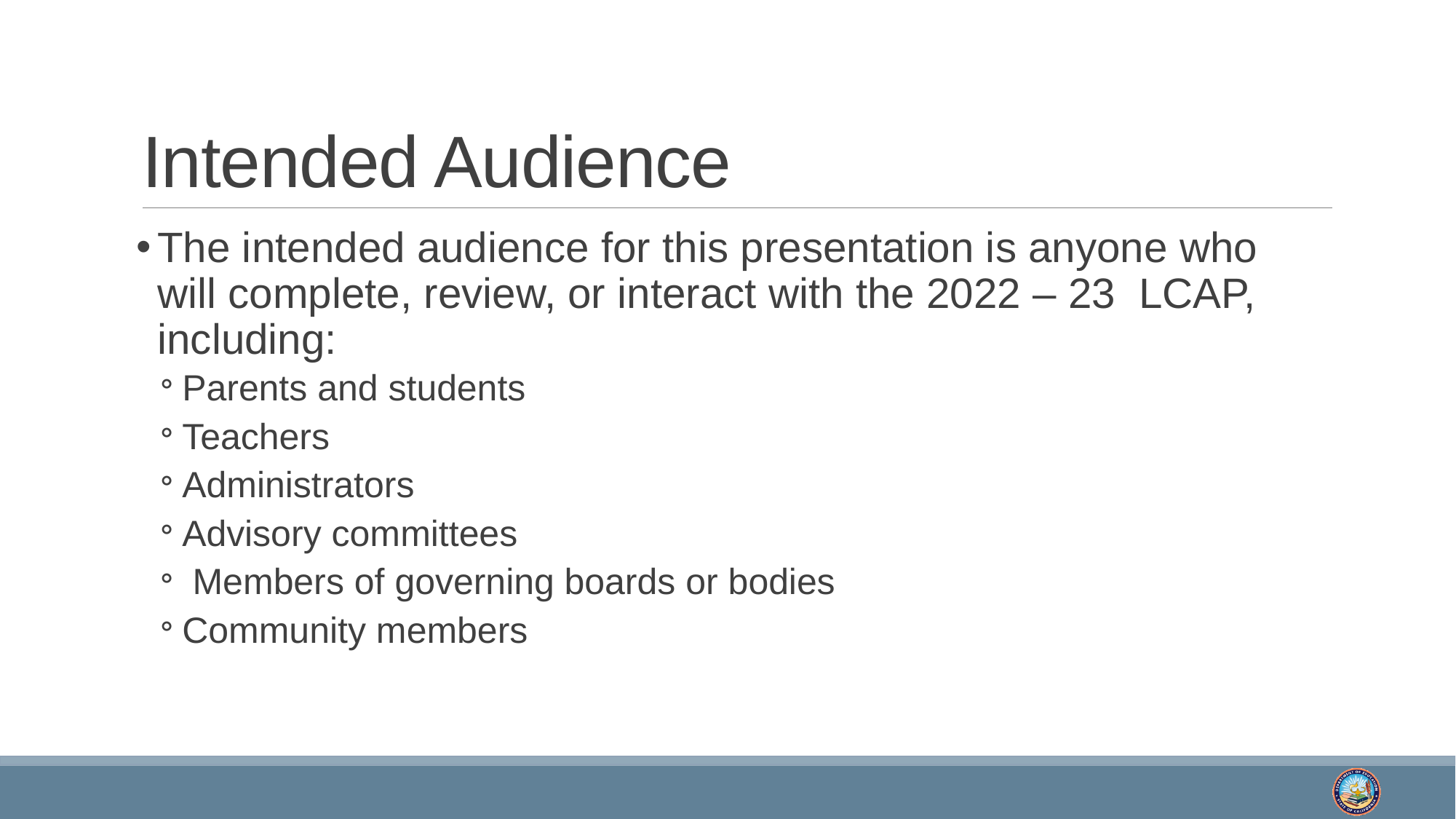

# Intended Audience
The intended audience for this presentation is anyone who will complete, review, or interact with the 2022 – 23  LCAP, including:
Parents and students
Teachers
Administrators
Advisory committees
 Members of governing boards or bodies
Community members